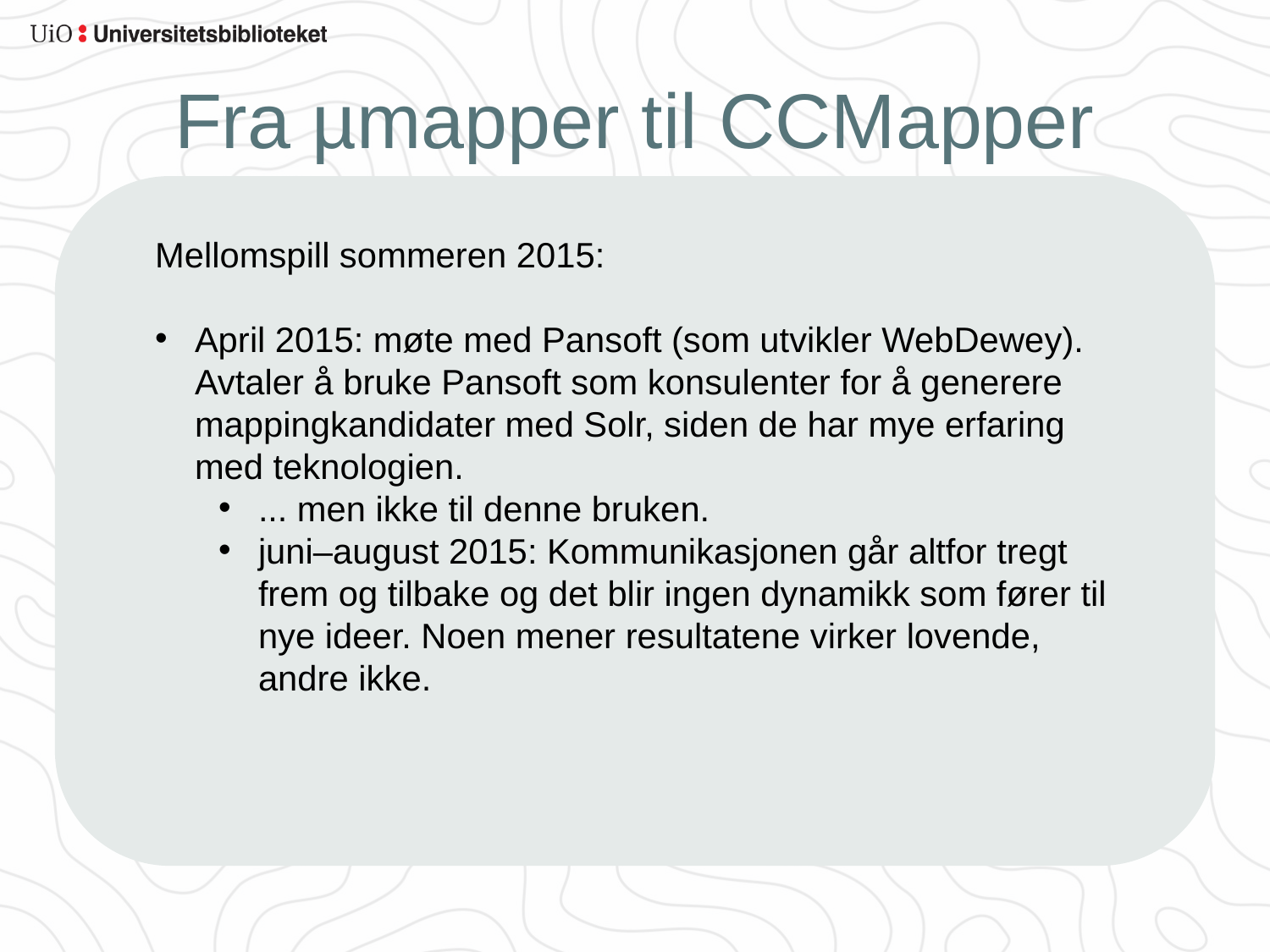

# Fra µmapper til CCMapper

Mellomspill sommeren 2015:

April 2015: møte med Pansoft (som utvikler WebDewey). Avtaler å bruke Pansoft som konsulenter for å generere mappingkandidater med Solr, siden de har mye erfaring med teknologien.
... men ikke til denne bruken.
juni–august 2015: Kommunikasjonen går altfor tregt frem og tilbake og det blir ingen dynamikk som fører til nye ideer. Noen mener resultatene virker lovende, andre ikke.